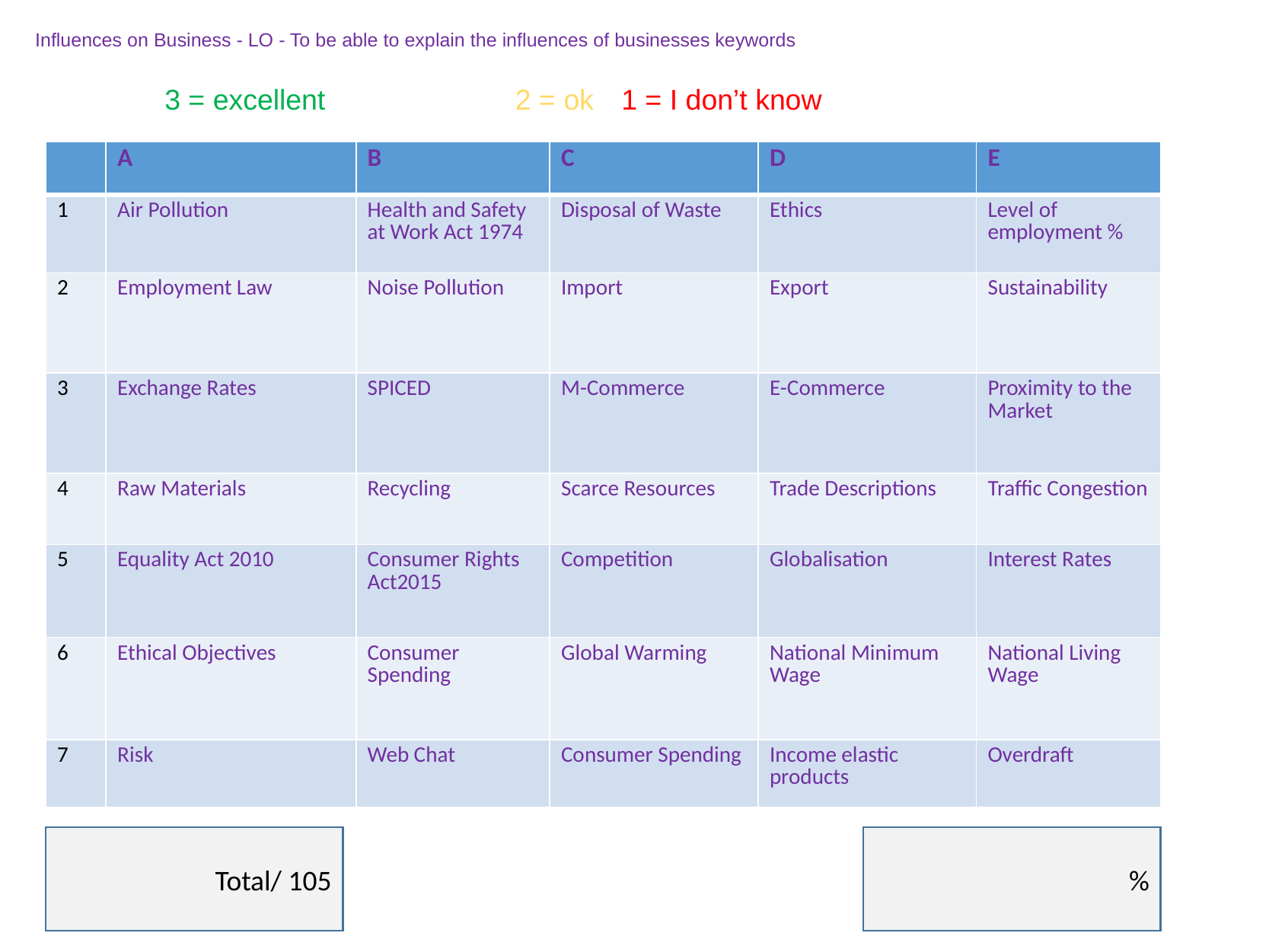

Influences on Business - LO - To be able to explain the influences of businesses keywords
3 = excellent		 2 = ok 	1 = I don’t know
|  | A | B | C | D | E |
| --- | --- | --- | --- | --- | --- |
| 1 | Air Pollution | Health and Safety at Work Act 1974 | Disposal of Waste | Ethics | Level of employment % |
| 2 | Employment Law | Noise Pollution | Import | Export | Sustainability |
| 3 | Exchange Rates | SPICED | M-Commerce | E-Commerce | Proximity to the Market |
| 4 | Raw Materials | Recycling | Scarce Resources | Trade Descriptions | Traffic Congestion |
| 5 | Equality Act 2010 | Consumer Rights Act2015 | Competition | Globalisation | Interest Rates |
| 6 | Ethical Objectives | Consumer Spending | Global Warming | National Minimum Wage | National Living Wage |
| 7 | Risk | Web Chat | Consumer Spending | Income elastic products | Overdraft |
Total/ 105
%